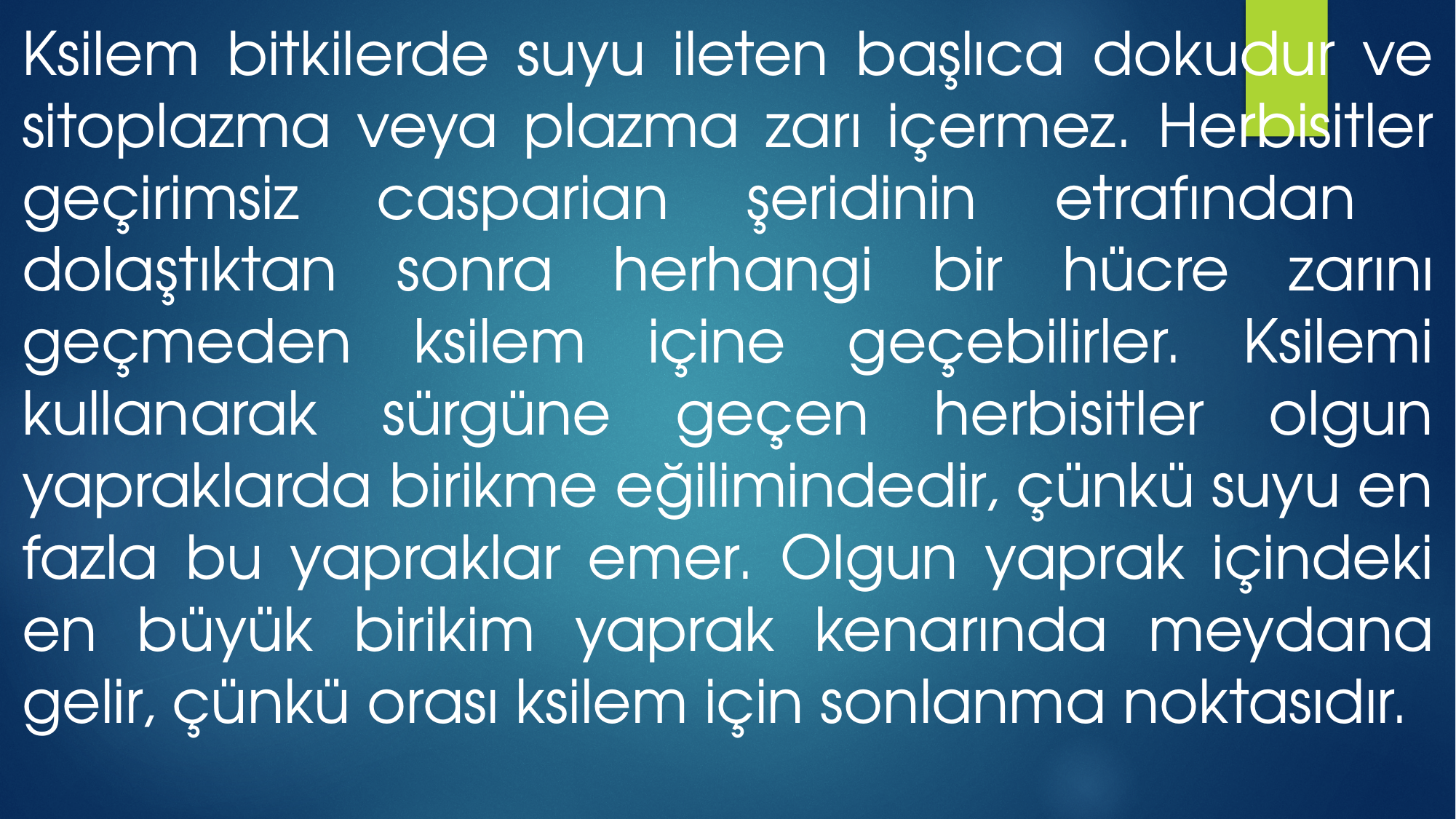

Ksilem bitkilerde suyu ileten başlıca dokudur ve sitoplazma veya plazma zarı içermez. Herbisitler geçirimsiz casparian şeridinin etrafından  dolaştıktan sonra herhangi bir hücre zarını geçmeden ksilem içine geçebilirler. Ksilemi kullanarak sürgüne geçen herbisitler olgun yapraklarda birikme eğilimindedir, çünkü suyu en fazla bu yapraklar emer. Olgun yaprak içindeki en büyük birikim yaprak kenarında meydana gelir, çünkü orası ksilem için sonlanma noktasıdır.